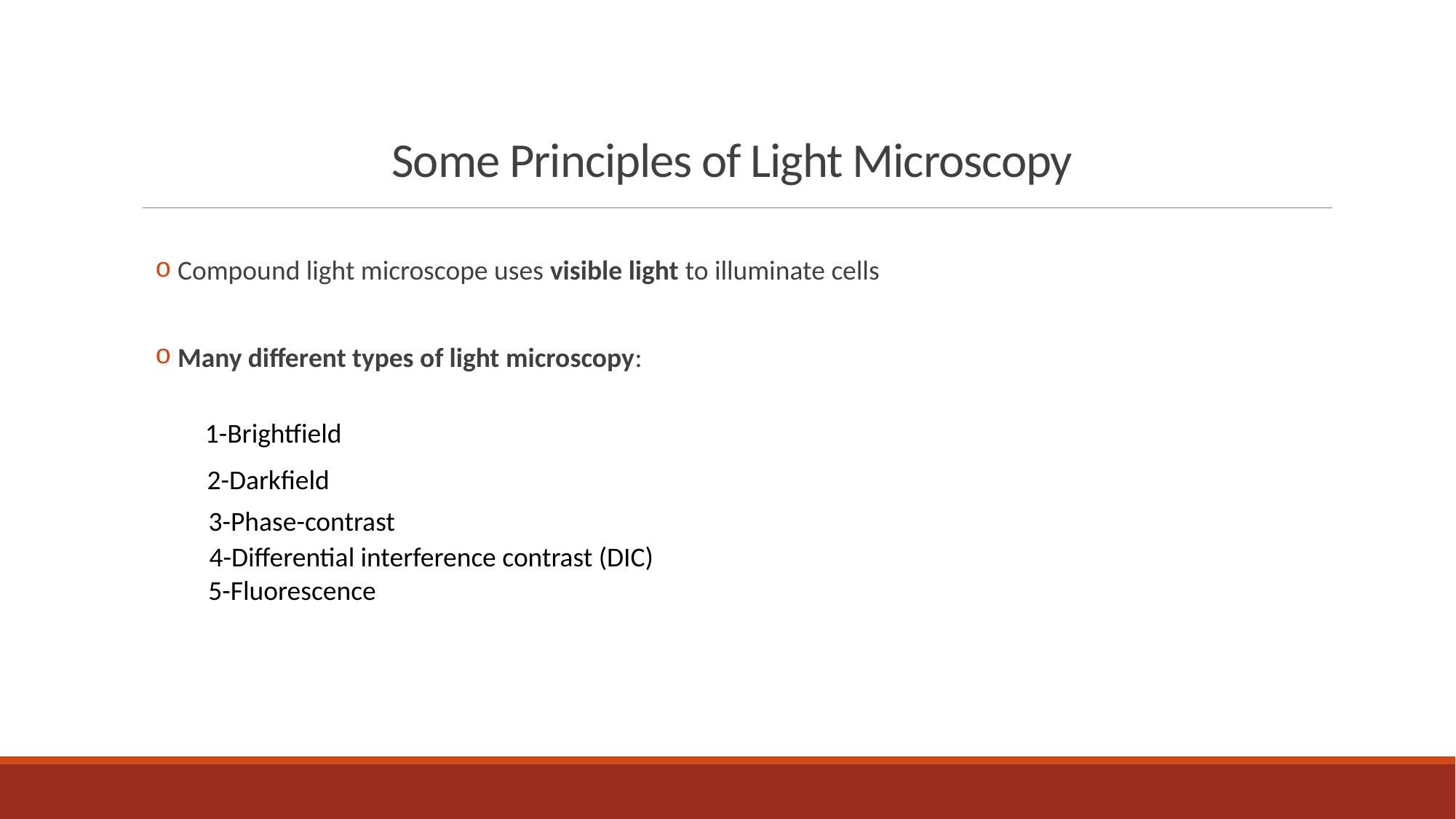

# Some Principles of Light Microscopy
 Compound light microscope uses visible light to illuminate cells
 Many different types of light microscopy:
1-Brightfield
2-Darkfield
3-Phase-contrast
4-Differential interference contrast (DIC)
5-Fluorescence